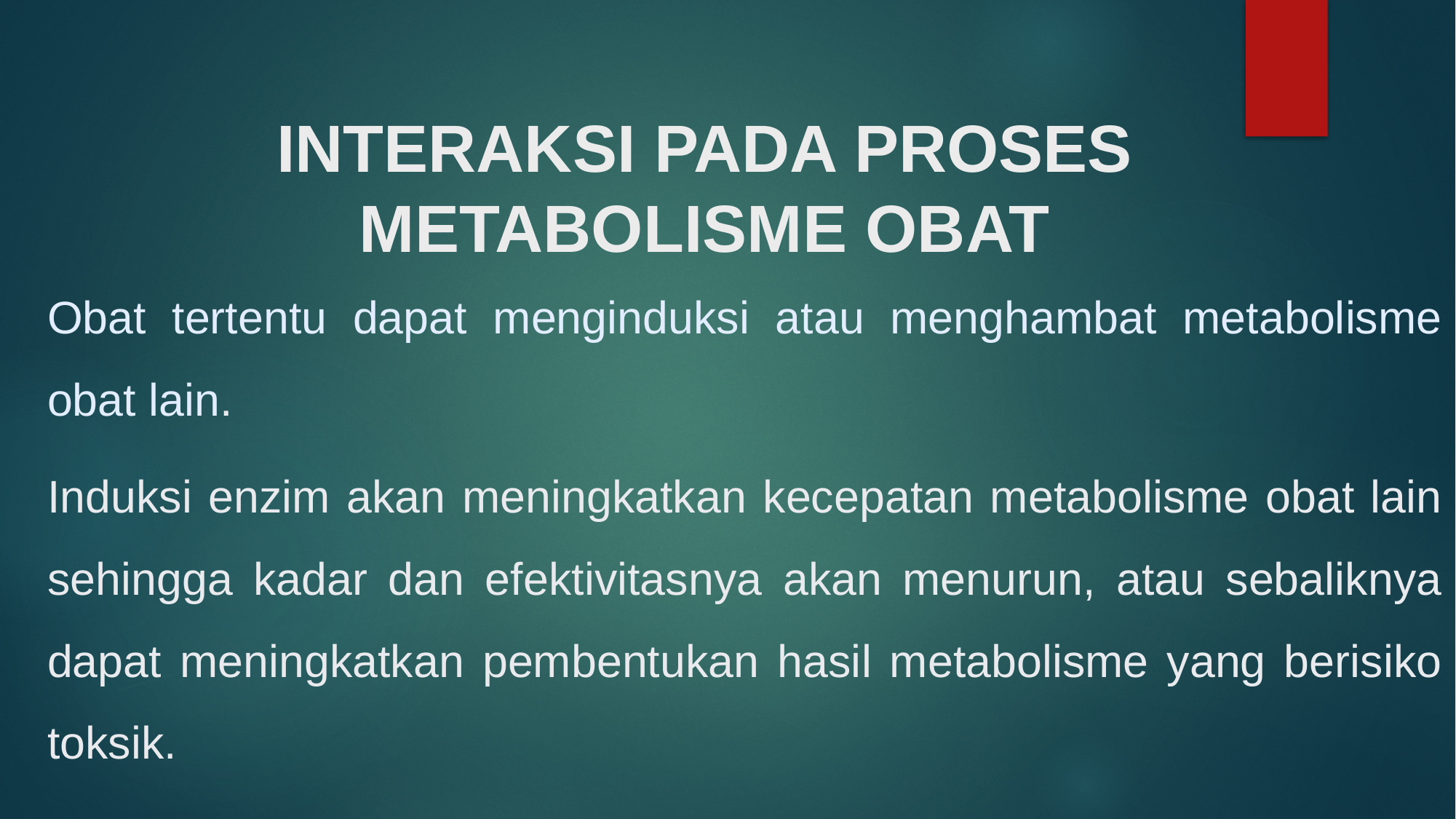

# INTERAKSI PADA PROSES METABOLISME OBAT
Obat tertentu dapat menginduksi atau menghambat metabolisme obat lain.
Induksi enzim akan meningkatkan kecepatan metabolisme obat lain sehingga kadar dan efektivitasnya akan menurun, atau sebaliknya dapat meningkatkan pembentukan hasil metabolisme yang berisiko toksik.